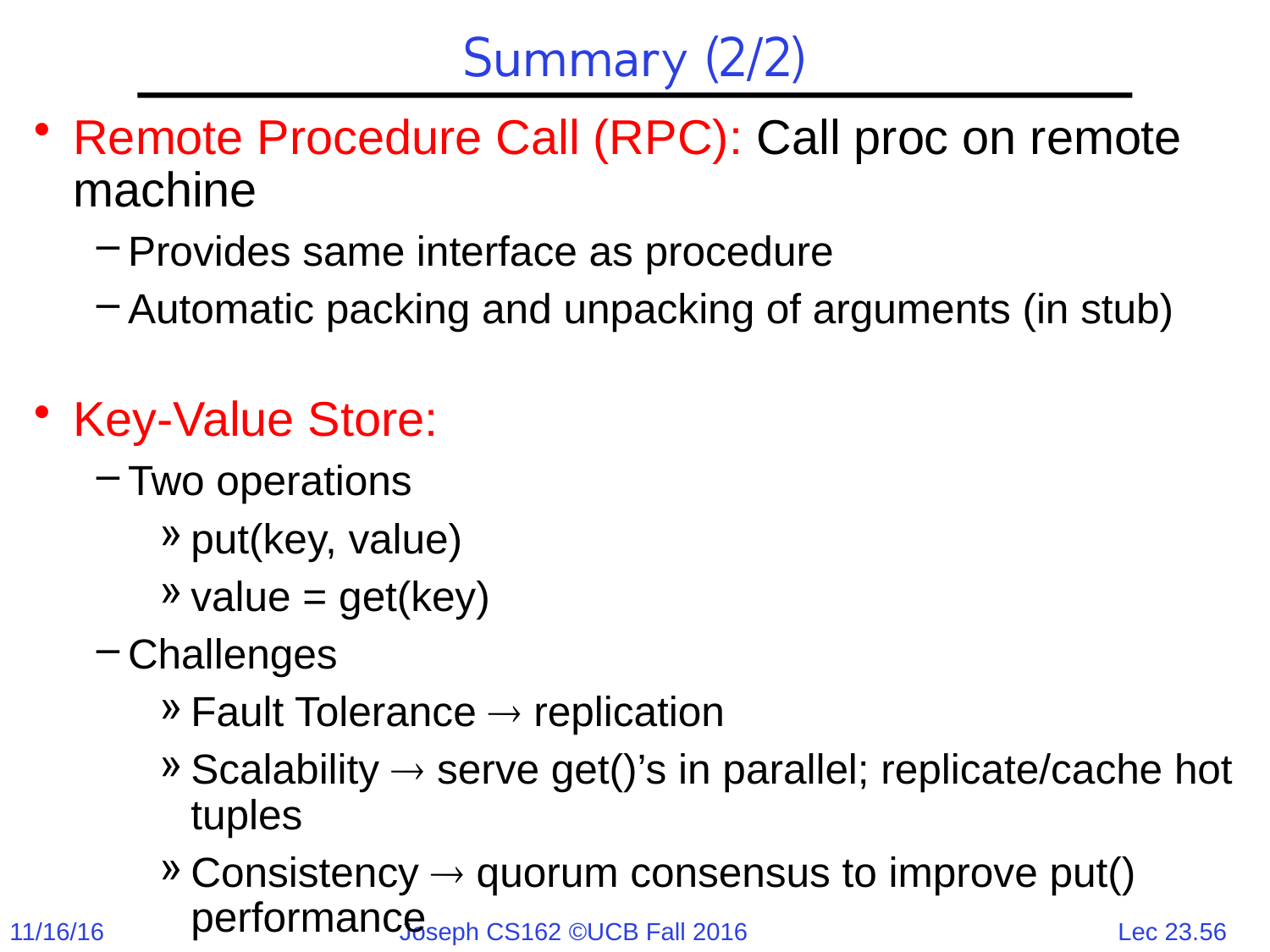

# Summary (2/2)
Remote Procedure Call (RPC): Call proc on remote machine
Provides same interface as procedure
Automatic packing and unpacking of arguments (in stub)

Key-Value Store:
Two operations
put(key, value)
value = get(key)
Challenges
Fault Tolerance → replication
Scalability → serve get()’s in parallel; replicate/cache hot tuples
Consistency → quorum consensus to improve put() performance